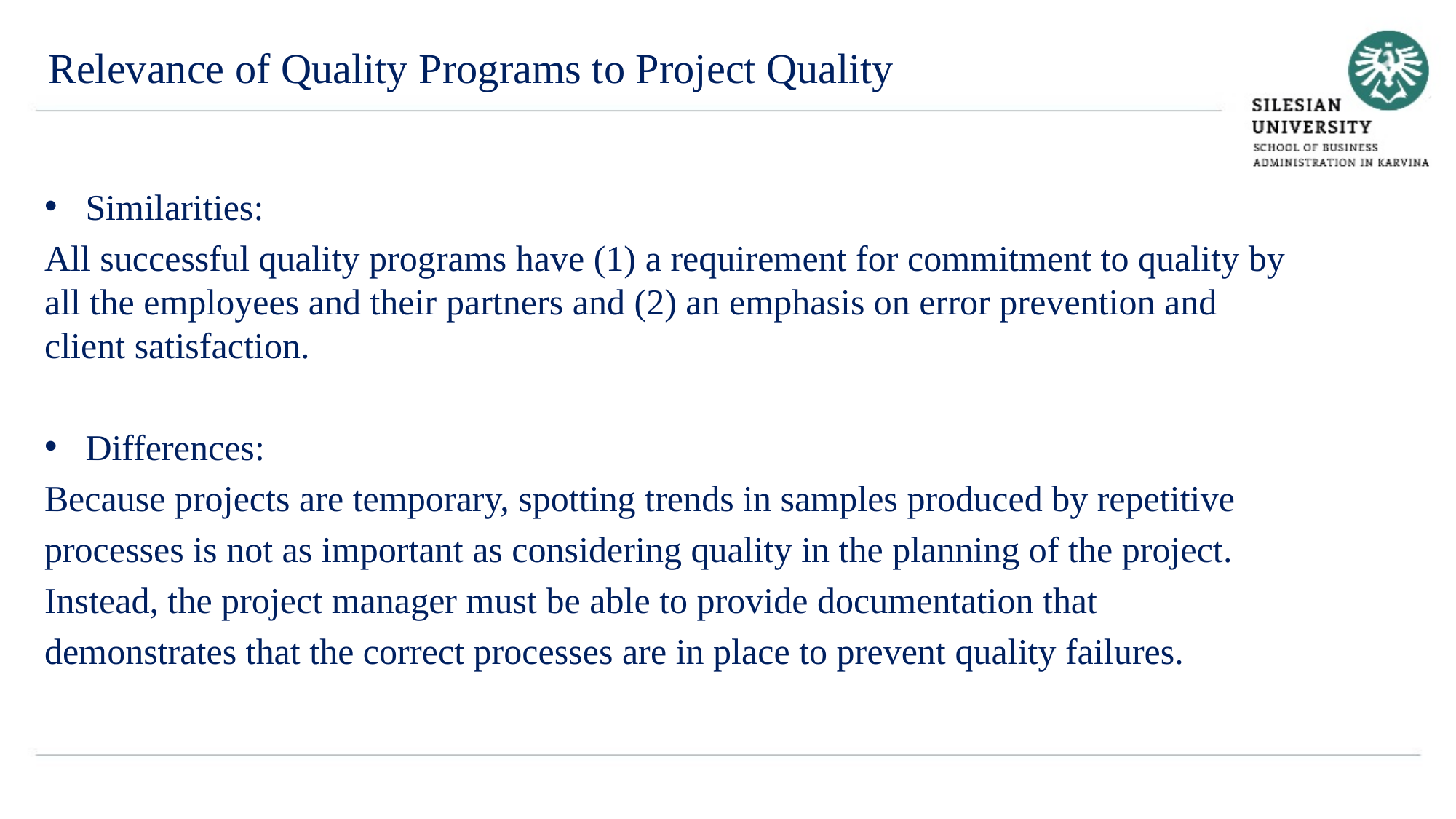

Relevance of Quality Programs to Project Quality
Similarities:
All successful quality programs have (1) a requirement for commitment to quality by all the employees and their partners and (2) an emphasis on error prevention and client satisfaction.

Differences:
Because projects are temporary, spotting trends in samples produced by repetitive
processes is not as important as considering quality in the planning of the project.
Instead, the project manager must be able to provide documentation that
demonstrates that the correct processes are in place to prevent quality failures.